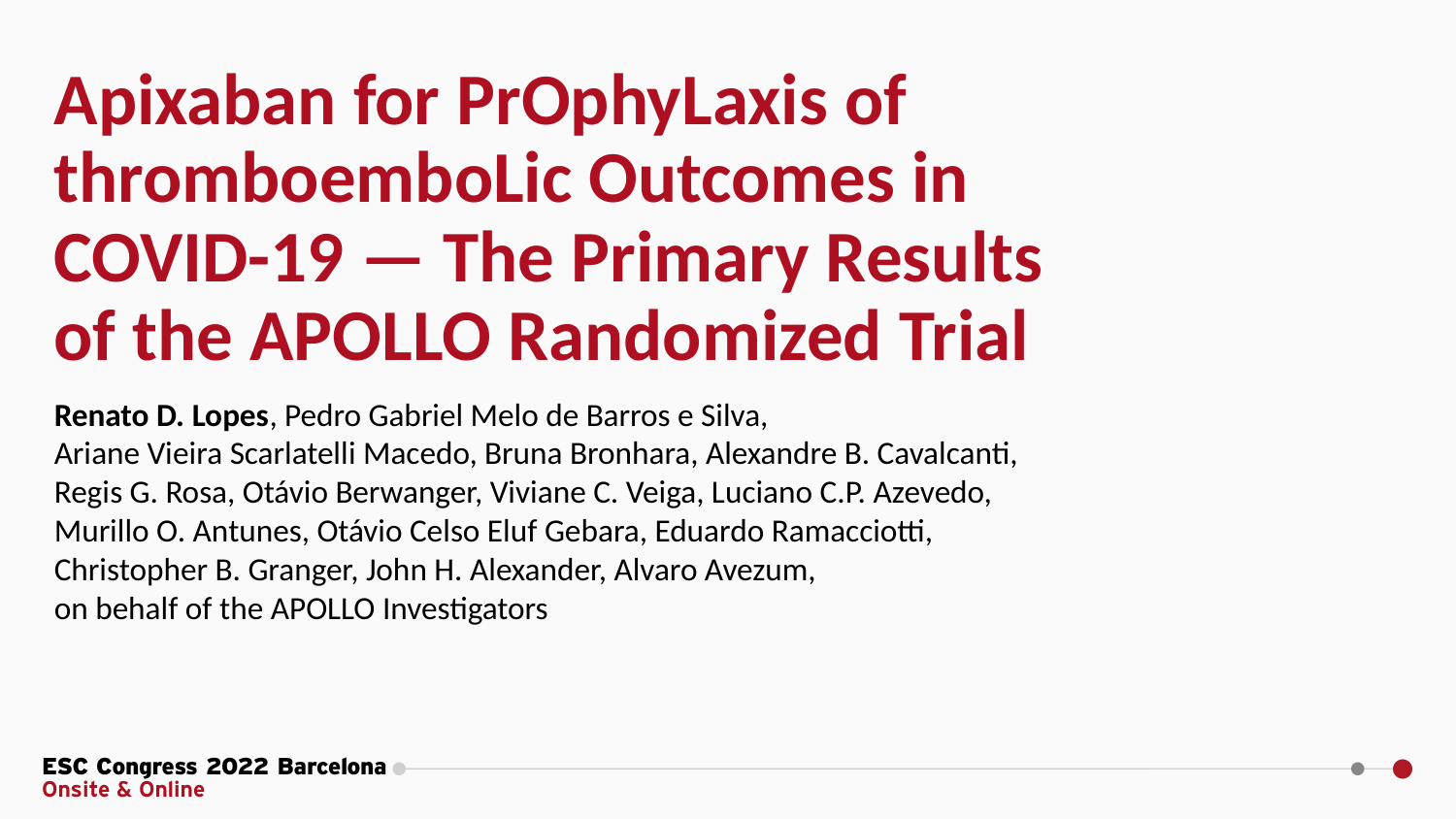

Apixaban for PrOphyLaxis of thromboemboLic Outcomes in
COVID-19 — The Primary Results
of the APOLLO Randomized Trial
Renato D. Lopes, Pedro Gabriel Melo de Barros e Silva,
Ariane Vieira Scarlatelli Macedo, Bruna Bronhara, Alexandre B. Cavalcanti,
Regis G. Rosa, Otávio Berwanger, Viviane C. Veiga, Luciano C.P. Azevedo,
Murillo O. Antunes, Otávio Celso Eluf Gebara, Eduardo Ramacciotti,
Christopher B. Granger, John H. Alexander, Alvaro Avezum,
on behalf of the APOLLO Investigators